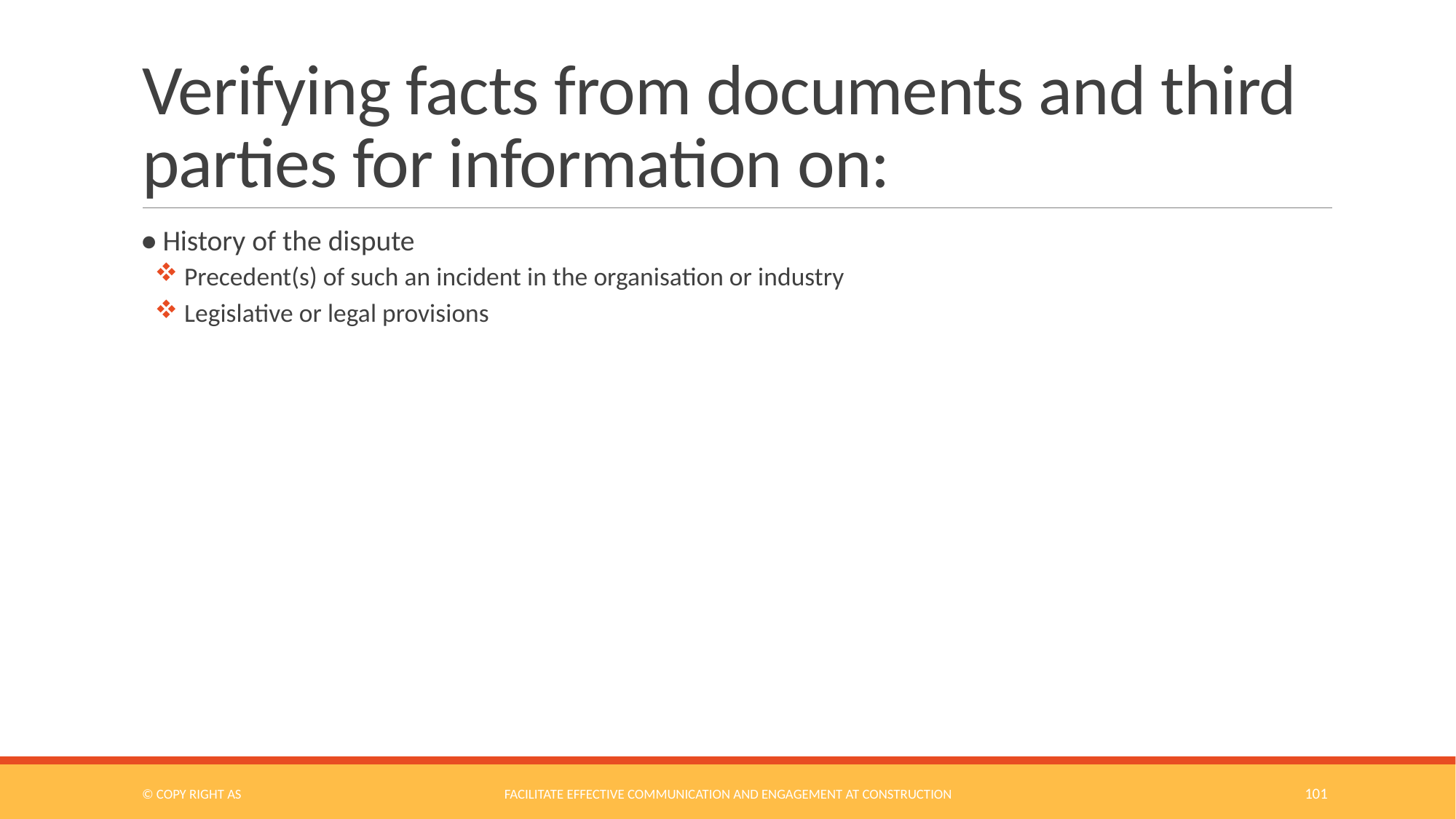

# Verifying facts from documents and third parties for information on:
• History of the dispute
 Precedent(s) of such an incident in the organisation or industry
 Legislative or legal provisions

© COPY RIGHT AS
Facilitate Effective Communication and Engagement at Construction
101